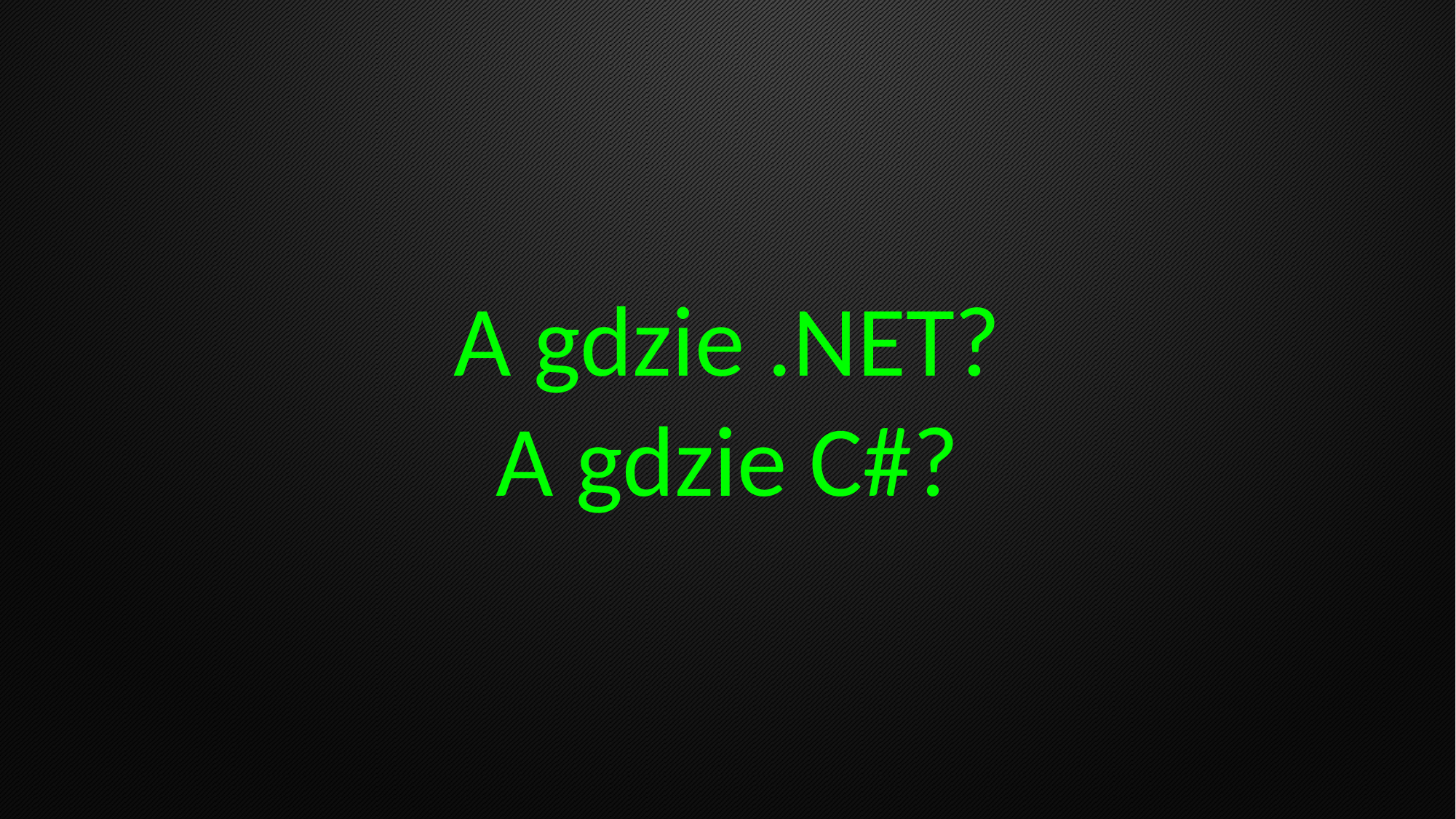

# A gdzie .NET? A gdzie C#?